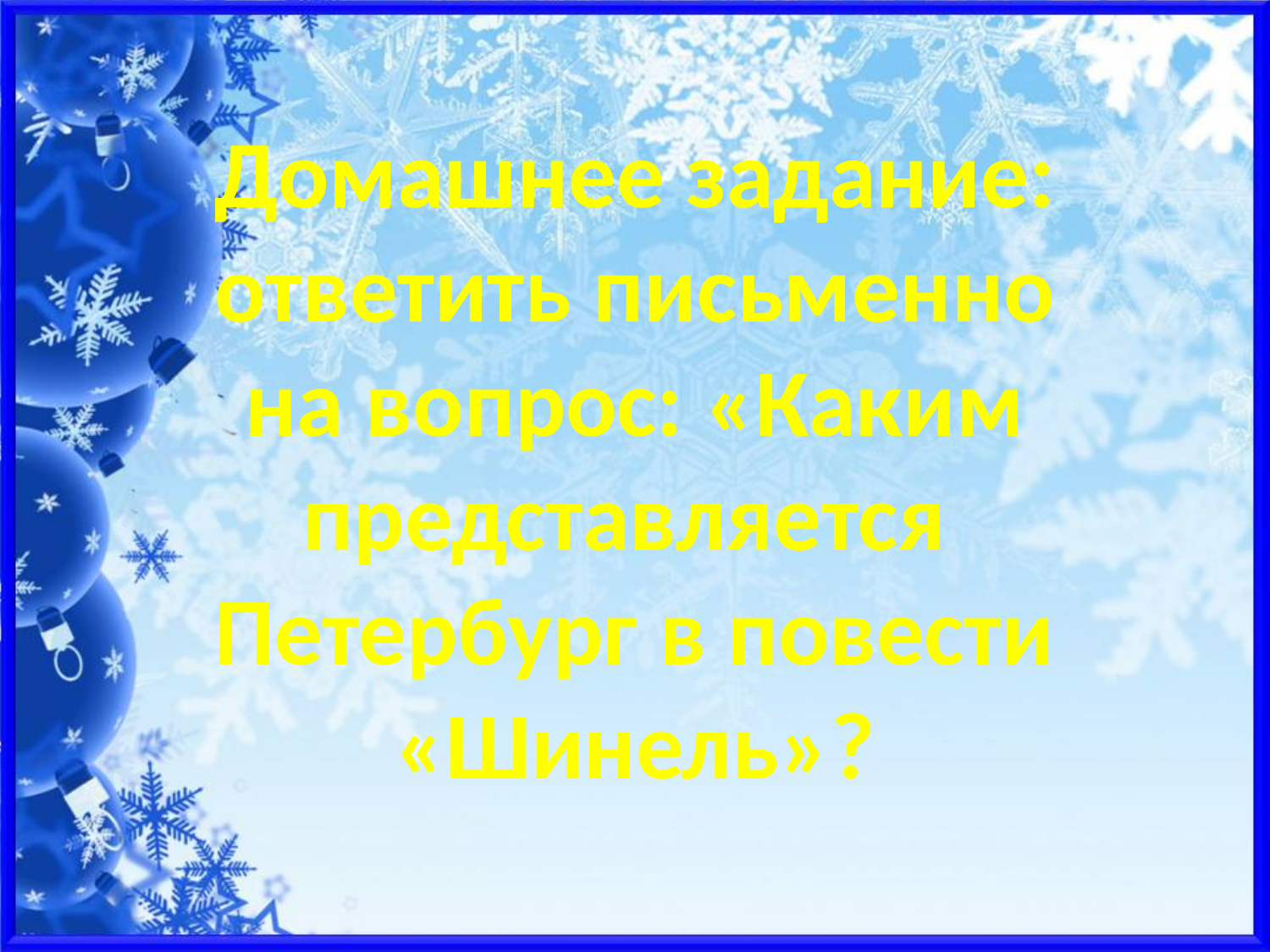

Домашнее задание:
ответить письменно на вопрос: «Каким представляется  Петербург в повести «Шинель»?